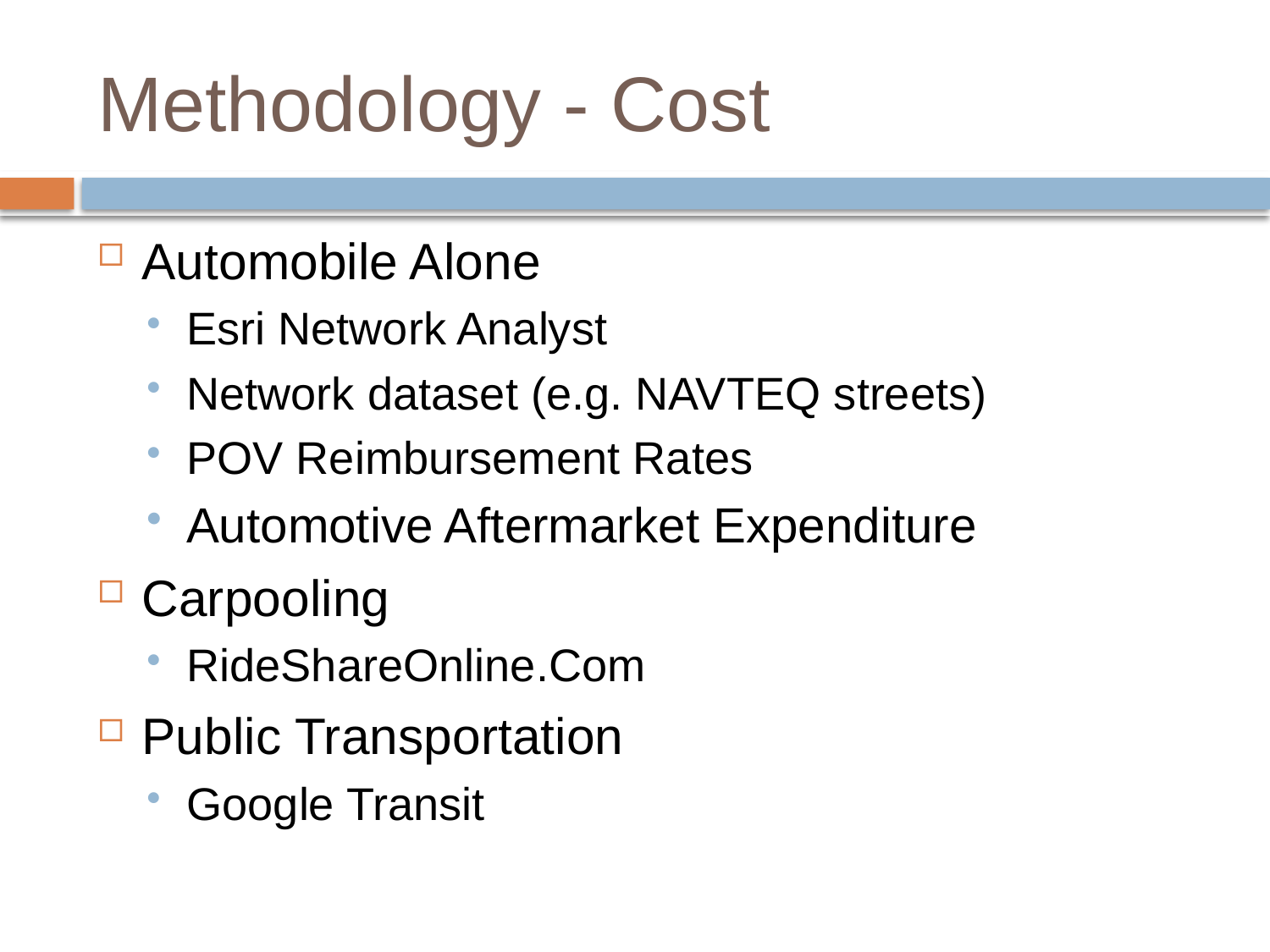

# Methodology - Cost
Automobile Alone
Esri Network Analyst
Network dataset (e.g. NAVTEQ streets)
POV Reimbursement Rates
Automotive Aftermarket Expenditure
Carpooling
RideShareOnline.Com
Public Transportation
Google Transit